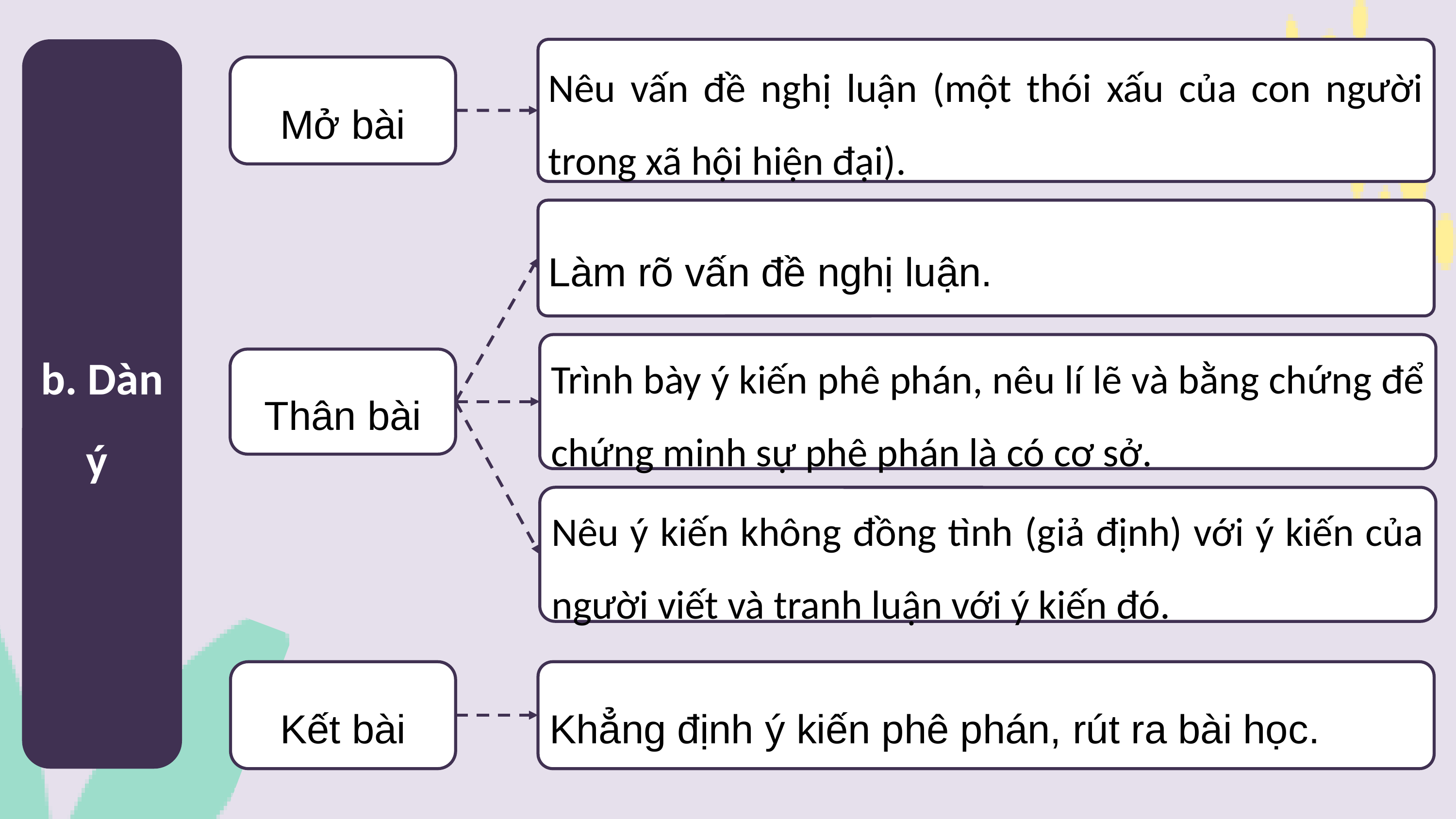

Nêu vấn đề nghị luận (một thói xấu của con người trong xã hội hiện đại).
b. Dàn ý

Mở bài
Làm rõ vấn đề nghị luận.
Trình bày ý kiến phê phán, nêu lí lẽ và bằng chứng để chứng minh sự phê phán là có cơ sở.
Thân bài
Nêu ý kiến không đồng tình (giả định) với ý kiến của người viết và tranh luận với ý kiến đó.

Kết bài
Khẳng định ý kiến phê phán, rút ra bài học.